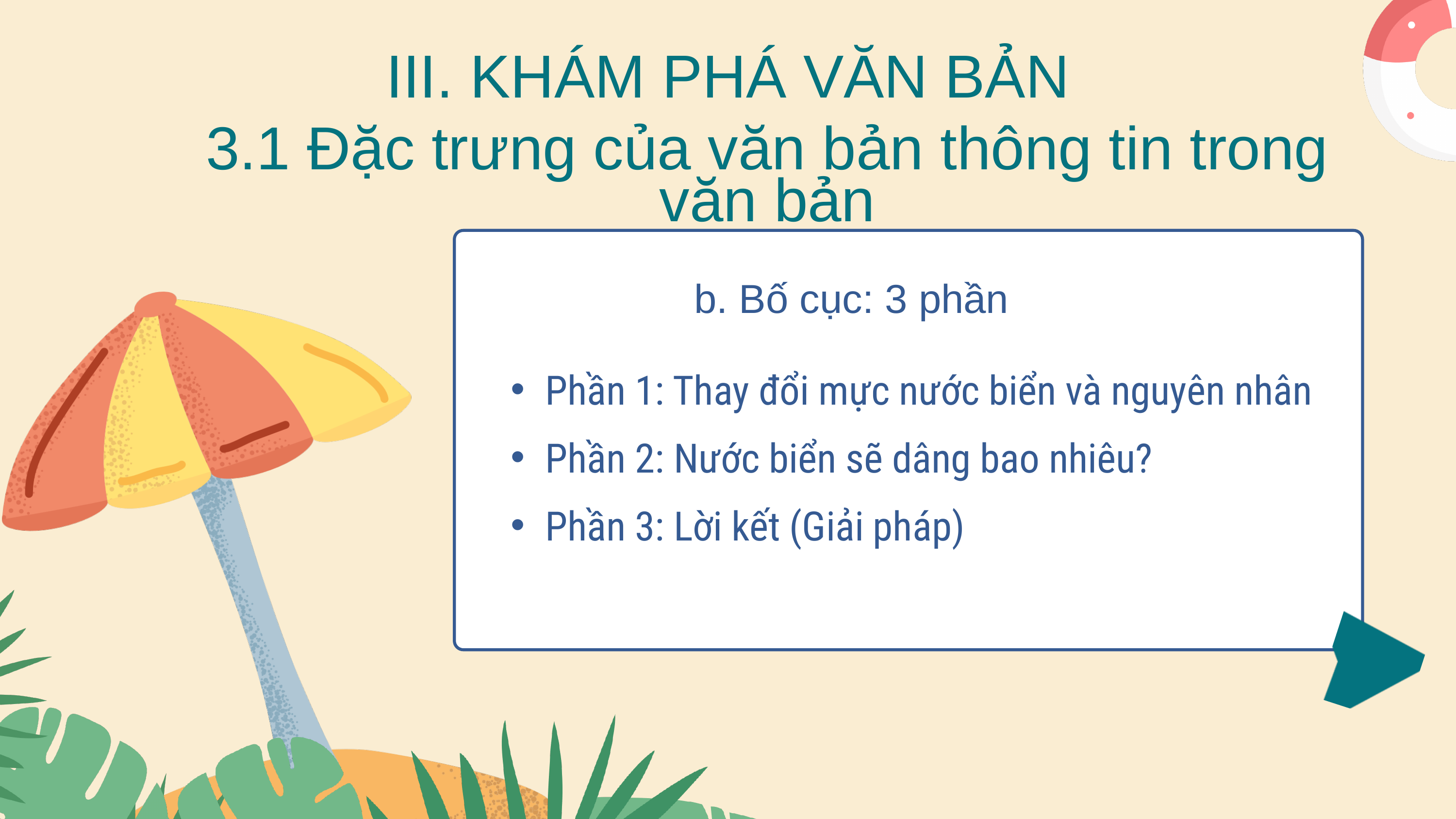

III. KHÁM PHÁ VĂN BẢN
3.1 Đặc trưng của văn bản thông tin trong văn bản

b. Bố cục: 3 phần

Phần 1: Thay đổi mực nước biển và nguyên nhân
Phần 2: Nước biển sẽ dâng bao nhiêu?
Phần 3: Lời kết (Giải pháp)